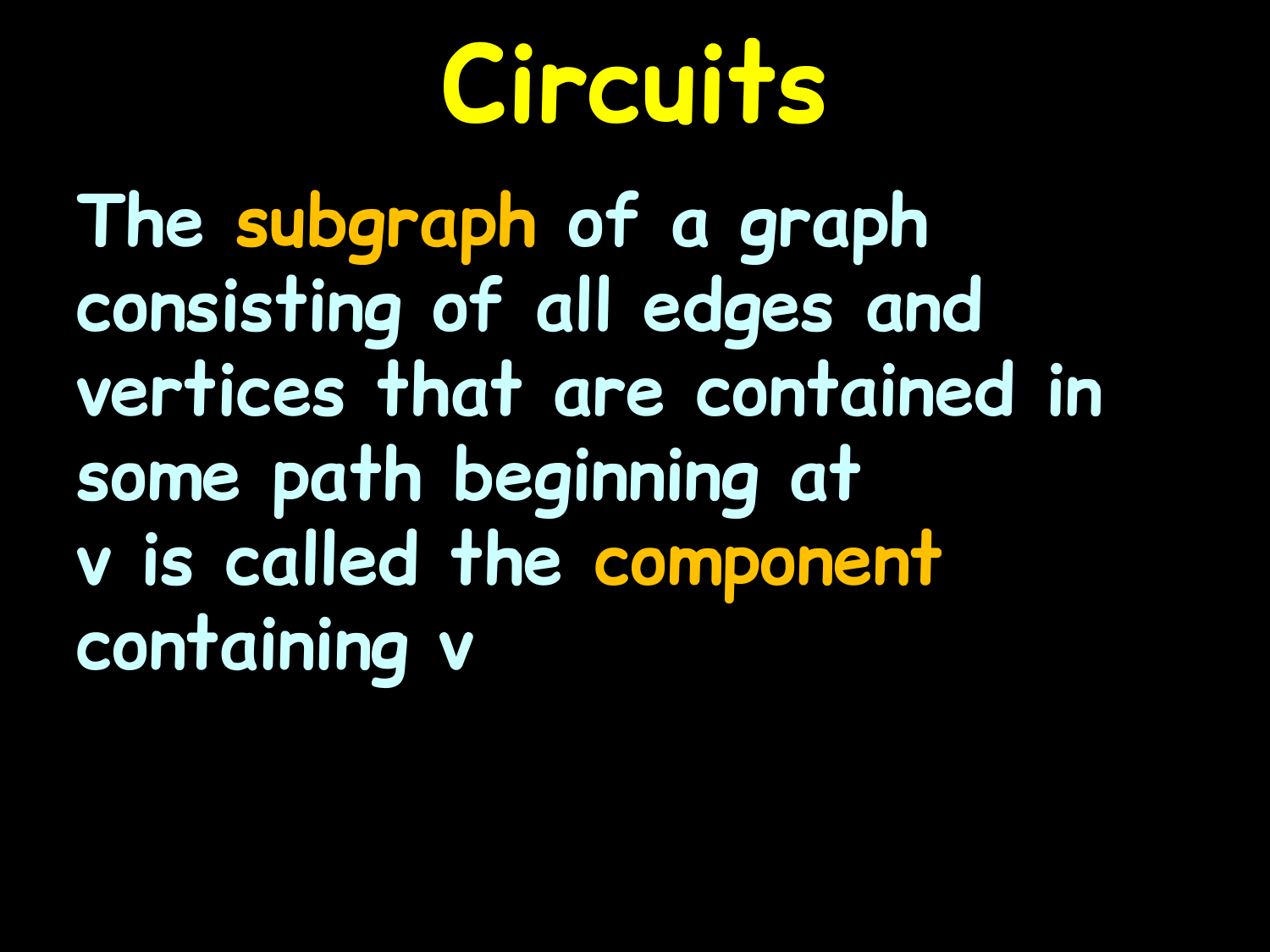

# Circuits
The subgraph of a graph consisting of all edges and vertices that are contained in some path beginning at
v is called the component containing v